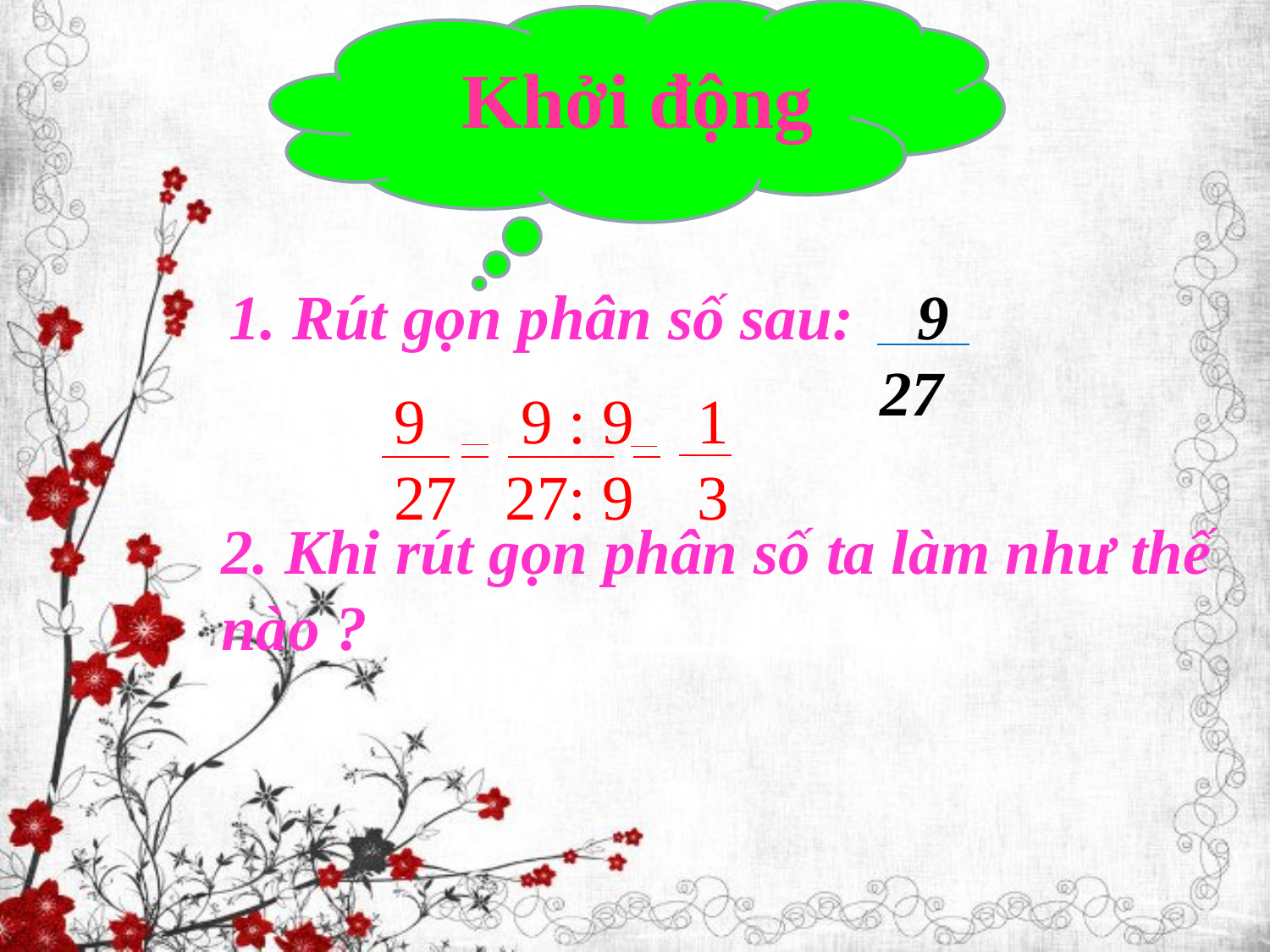

Khởi động

1. Rút gọn phân số sau:    9
  					 27
9      9 : 9    1
27   27: 9    3
2. Khi rút gọn phân số ta làm như thế nào ?